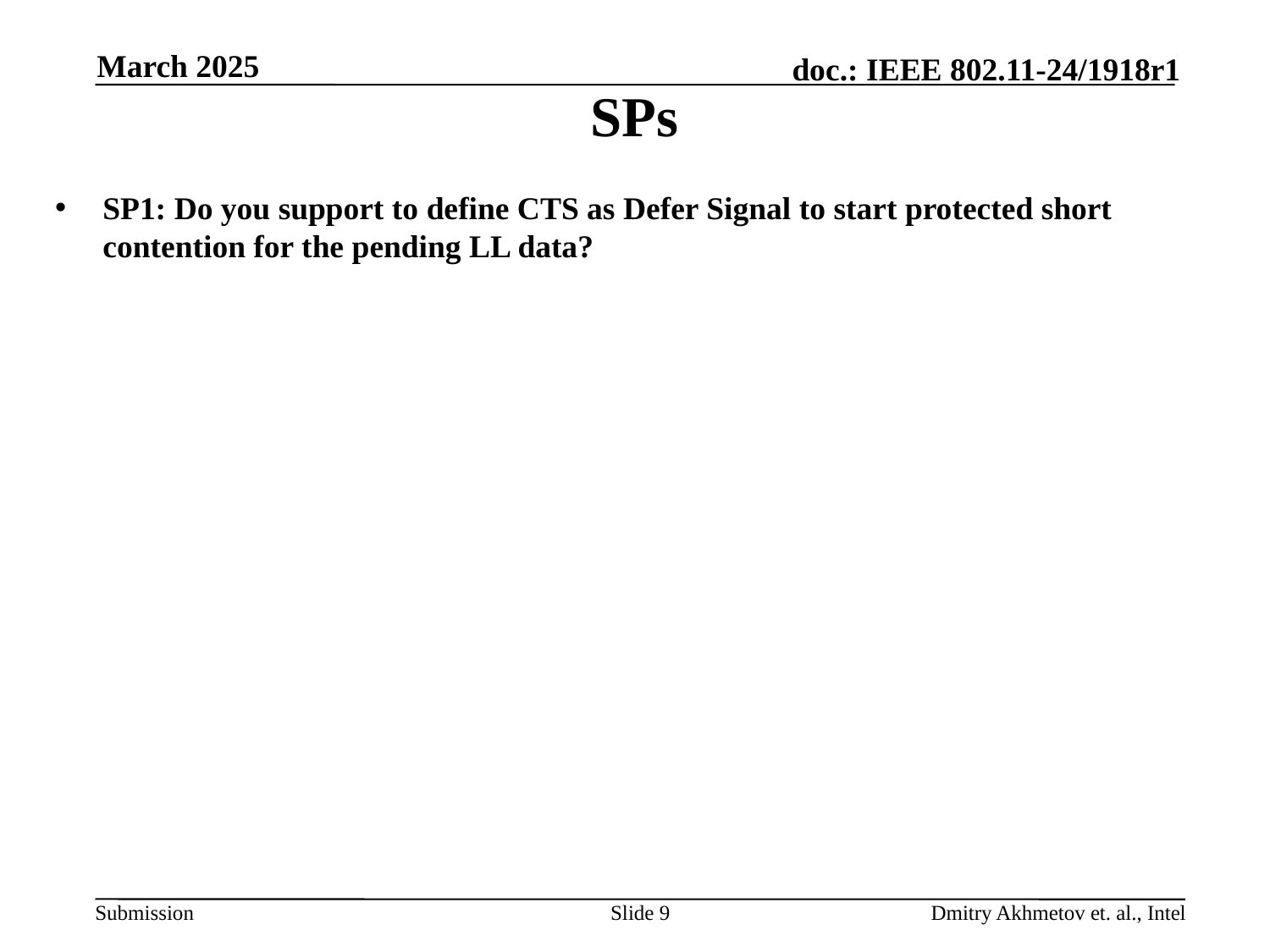

March 2025
# SPs

SP1: Do you support to define CTS as Defer Signal to start protected short contention for the pending LL data?

Slide 9
Dmitry Akhmetov et. al., Intel